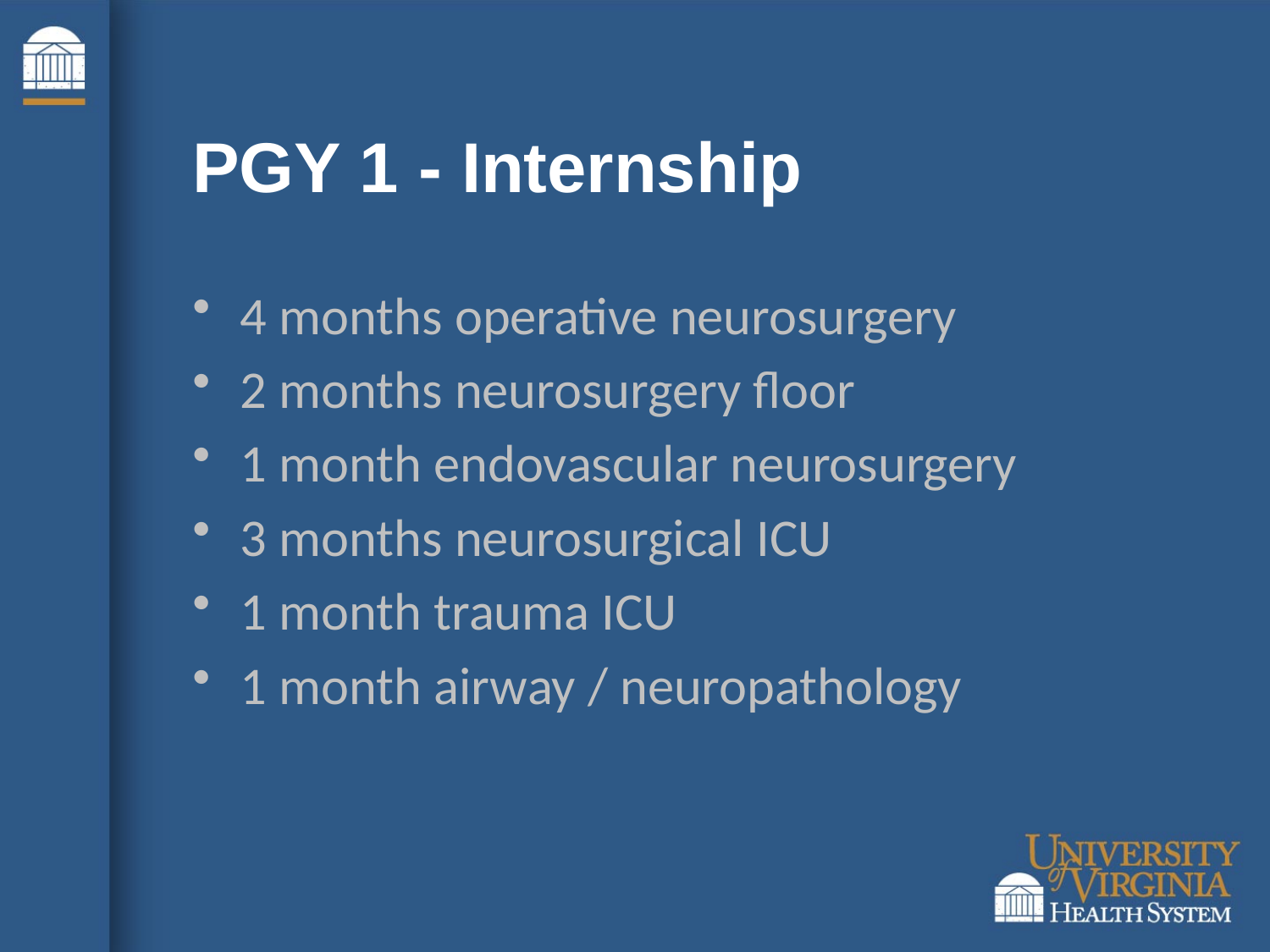

# PGY 1 - Internship
4 months operative neurosurgery
2 months neurosurgery floor
1 month endovascular neurosurgery
3 months neurosurgical ICU
1 month trauma ICU
1 month airway / neuropathology